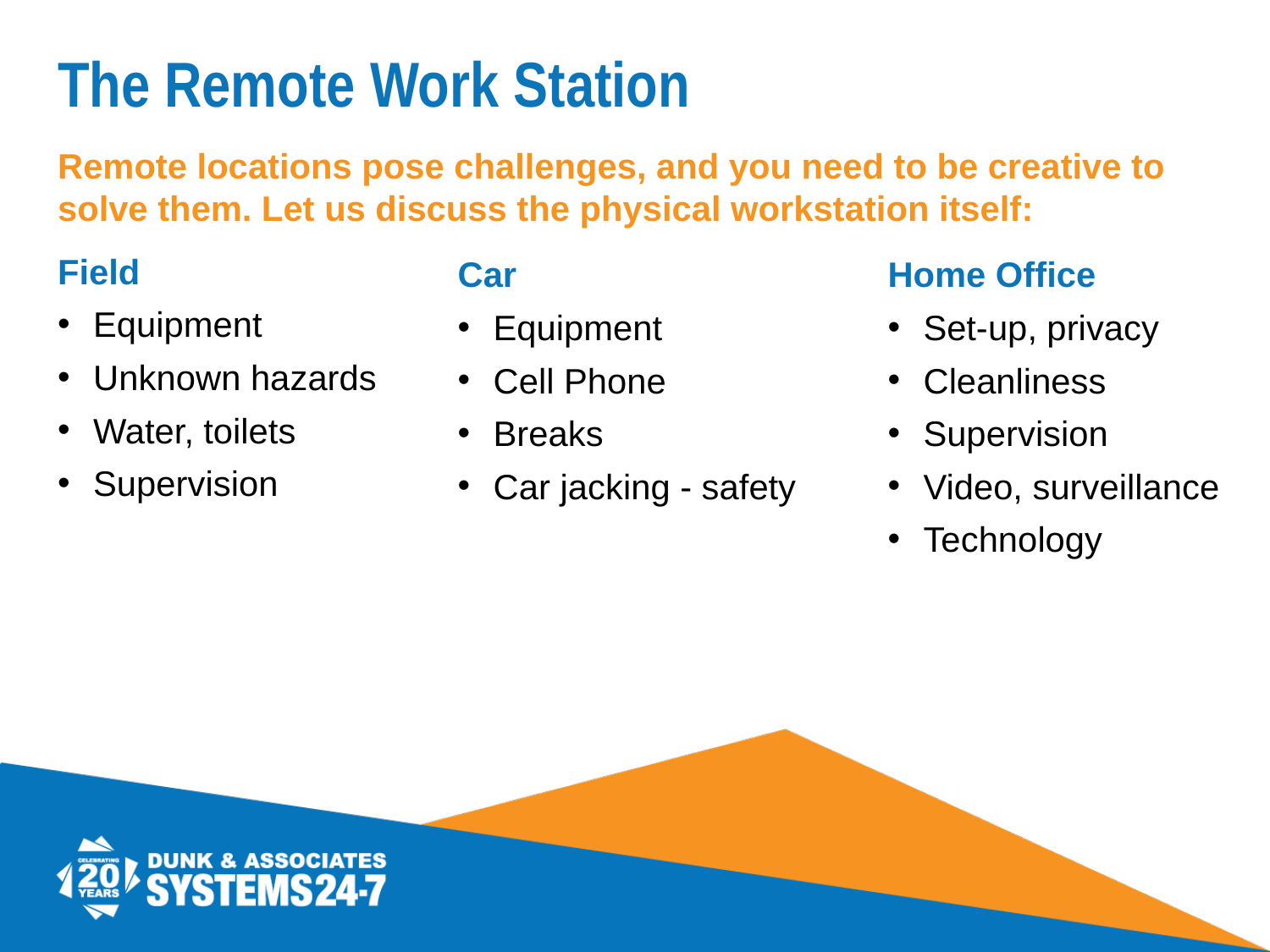

# The Remote Work Station
Remote locations pose challenges, and you need to be creative to solve them. Let us discuss the physical workstation itself:
Field
Equipment
Unknown hazards
Water, toilets
Supervision
Car
Equipment
Cell Phone
Breaks
Car jacking - safety
Home Office
Set-up, privacy
Cleanliness
Supervision
Video, surveillance
Technology